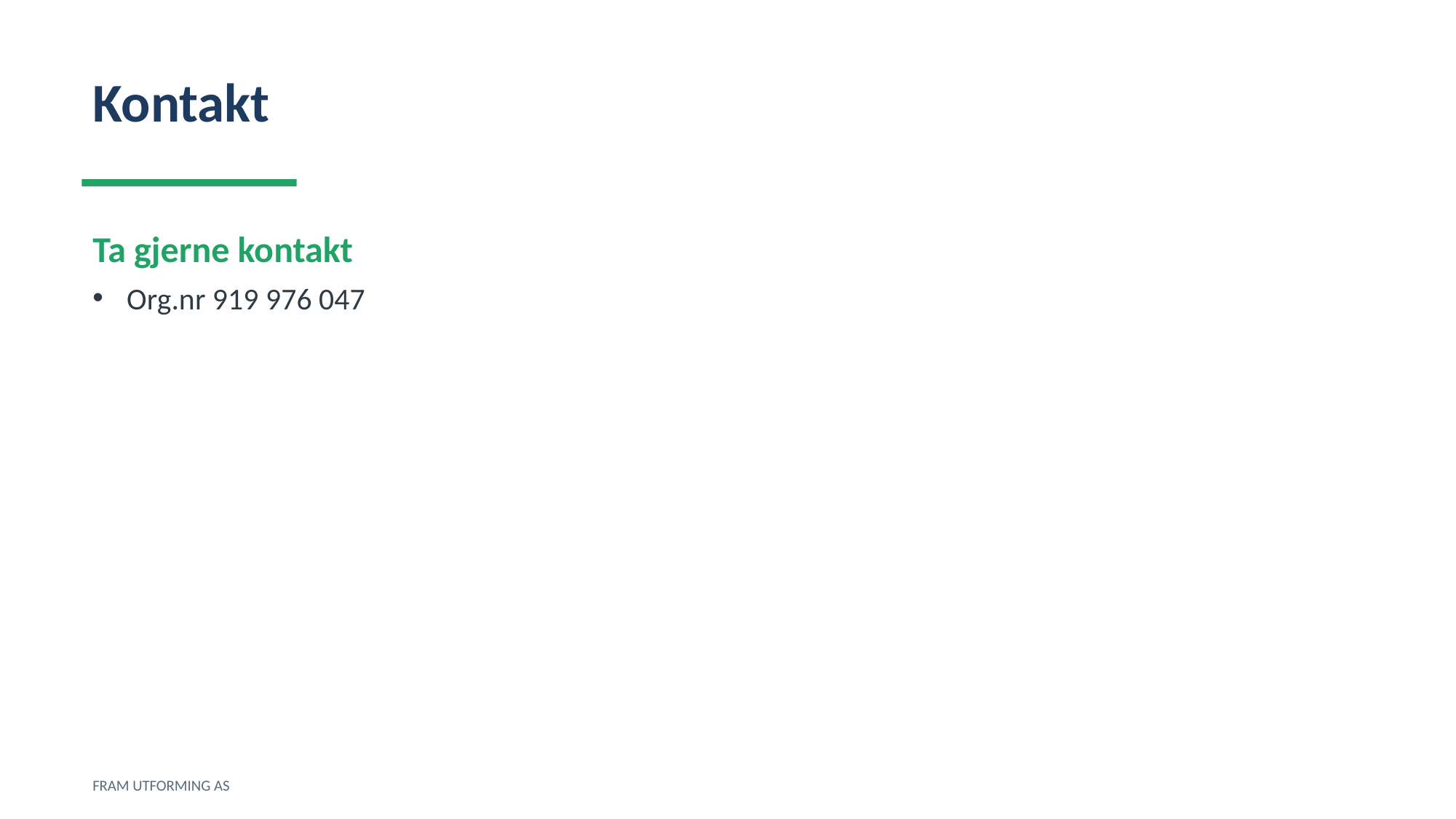

Kontakt

Ta gjerne kontakt
Org.nr 919 976 047
FRAM UTFORMING AS